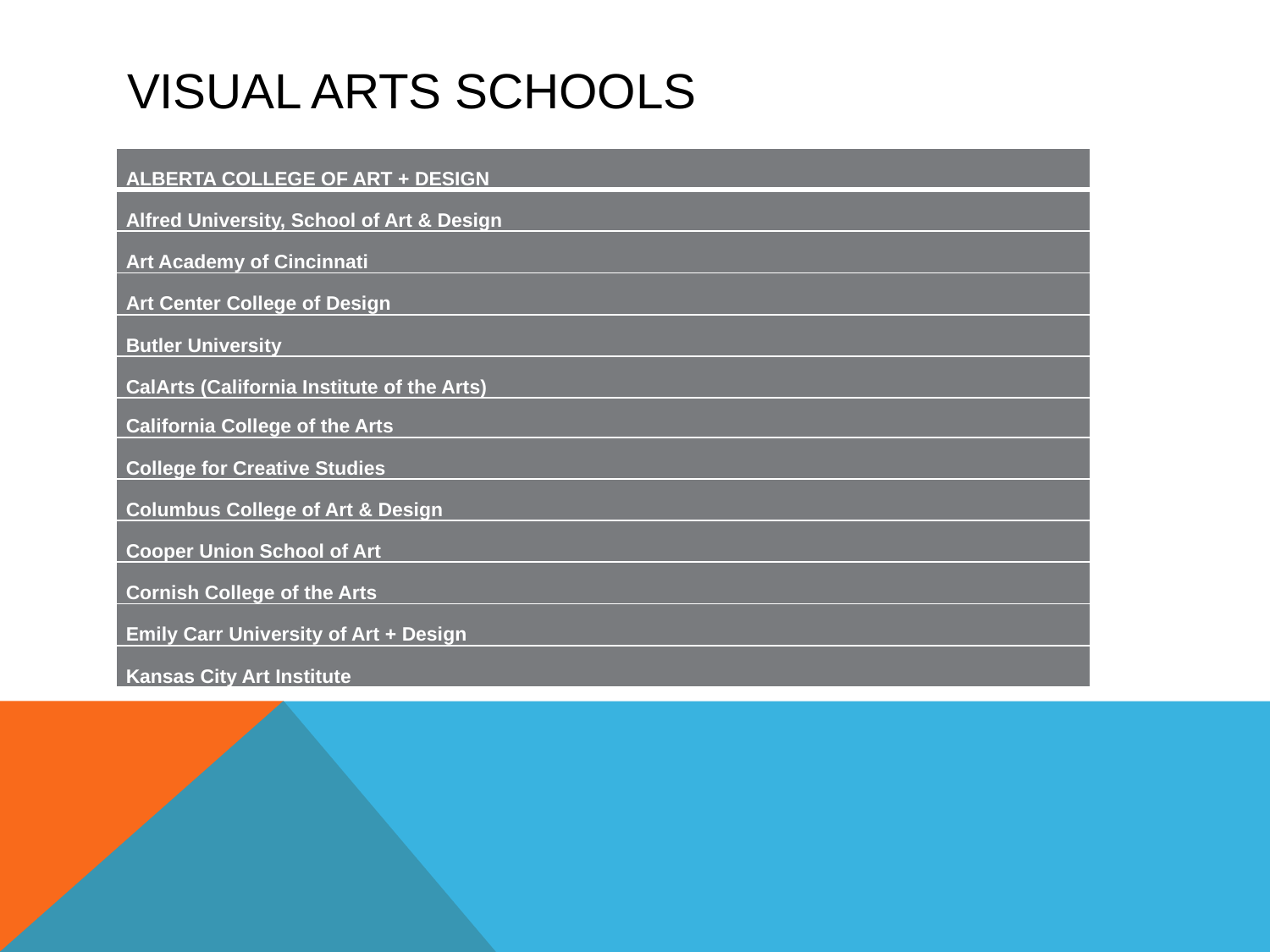

# Visual Arts Schools
| ALBERTA COLLEGE OF ART + DESIGN |
| --- |
| Alfred University, School of Art & Design |
| Art Academy of Cincinnati |
| Art Center College of Design |
| Butler University |
| CalArts (California Institute of the Arts) |
| California College of the Arts |
| College for Creative Studies |
| Columbus College of Art & Design |
| Cooper Union School of Art |
| Cornish College of the Arts |
| Emily Carr University of Art + Design |
| Kansas City Art Institute |